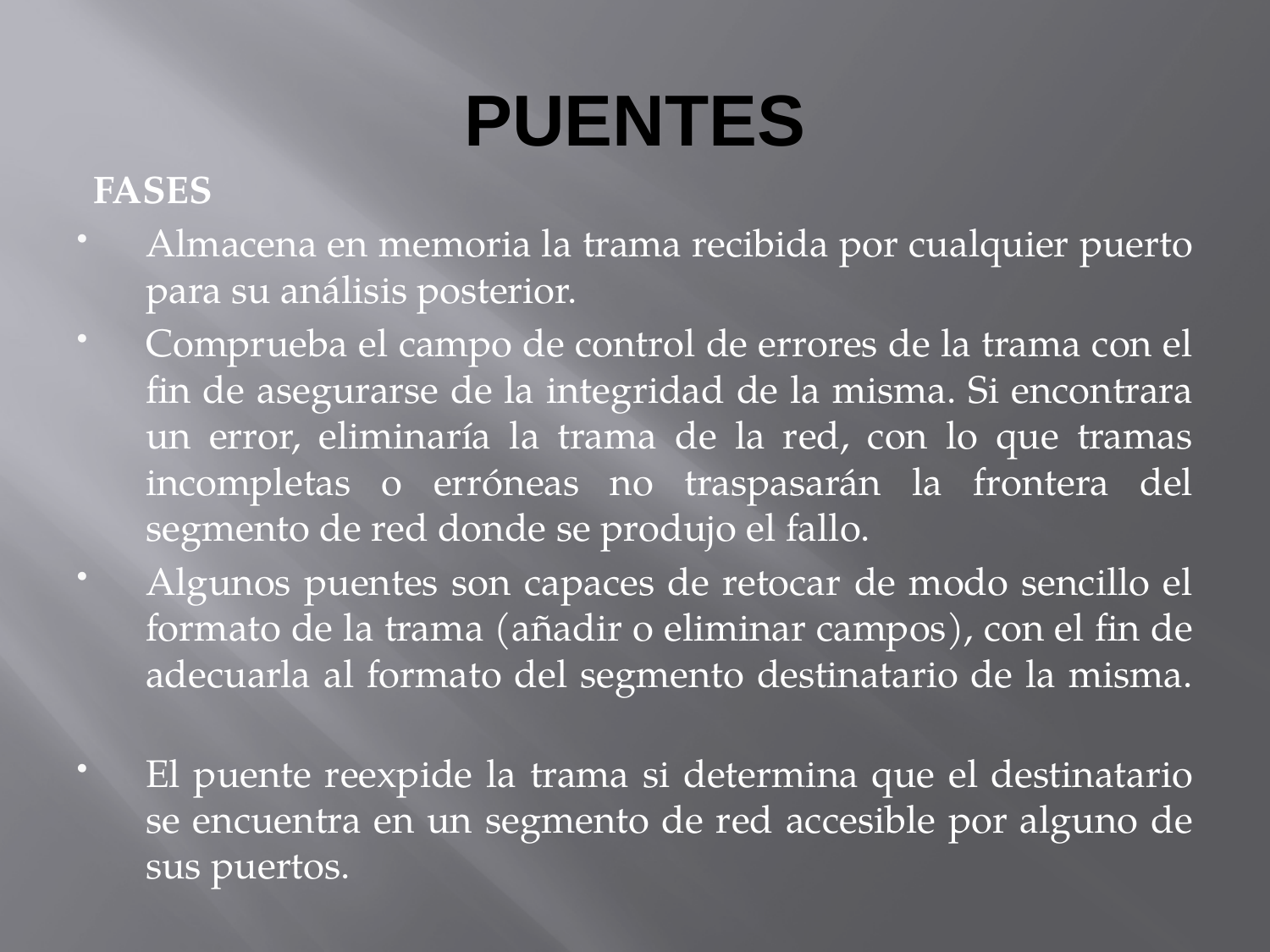

# PUENTES
FASES
Almacena en memoria la trama recibida por cualquier puerto para su análisis posterior.
Comprueba el campo de control de errores de la trama con el fin de asegurarse de la integridad de la misma. Si encontrara un error, eliminaría la trama de la red, con lo que tramas incompletas o erróneas no traspasarán la frontera del segmento de red donde se produjo el fallo.
Algunos puentes son capaces de retocar de modo sencillo el formato de la trama (añadir o eliminar campos), con el fin de adecuarla al formato del segmento destinatario de la misma.
El puente reexpide la trama si determina que el destinatario se encuentra en un segmento de red accesible por alguno de sus puertos.